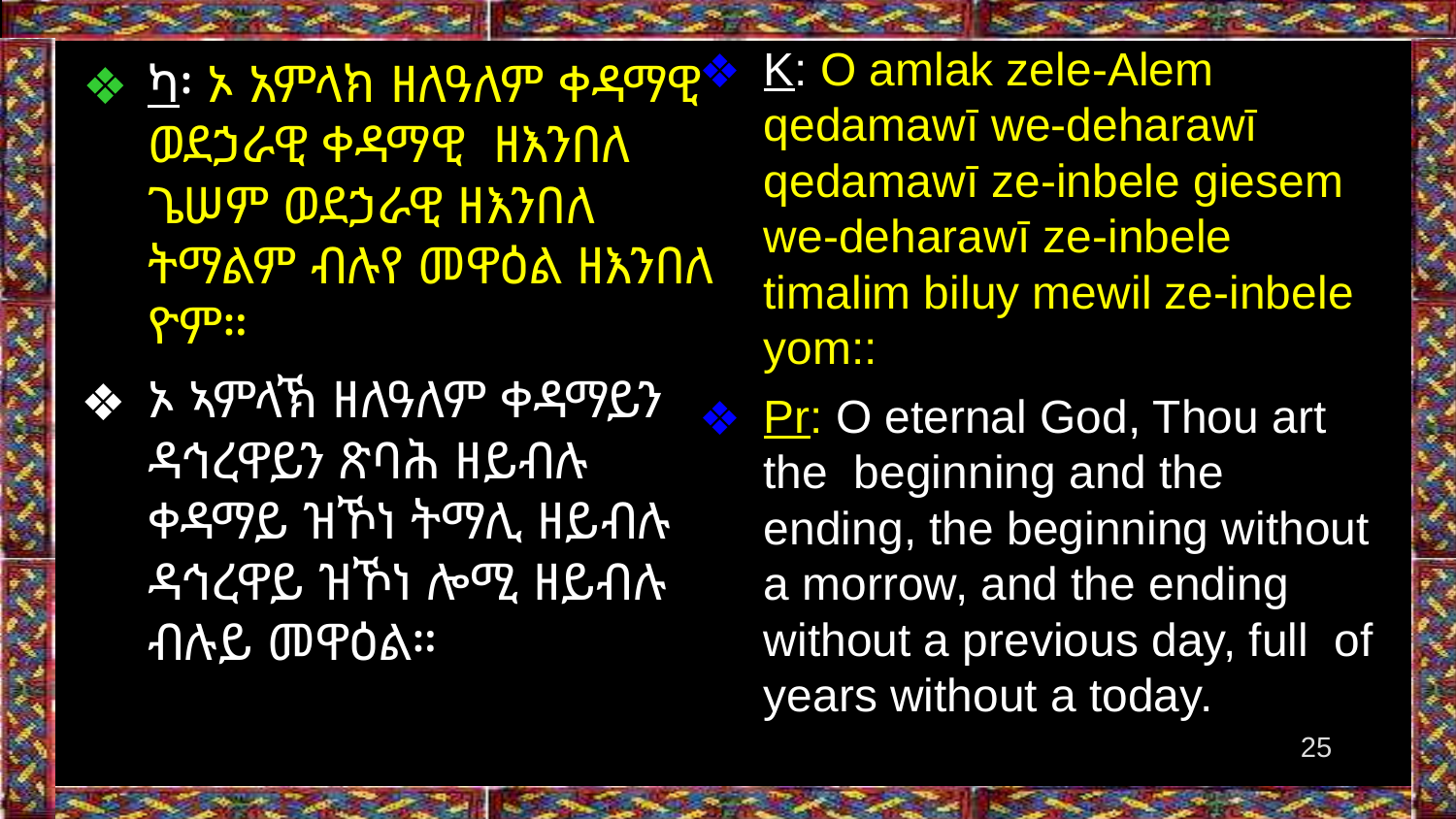

K: O amlak zele-Alem qedamawī we-deharawī qedamawī ze-inbele giesem we-deharawī ze-inbele timalim biluy mewil ze-inbele yom::
Pr: O eternal God, Thou art  the  beginning and the ending, the beginning without a morrow, and the ending without a previous day, full  of years without a today.

ካ፡ ኦ አምላክ ዘለዓለም ቀዳማዊ ወደኃራዊ ቀዳማዊ  ዘእንበለ ጌሠም ወደኃራዊ ዘእንበለ ትማልም ብሉየ መዋዕል ዘእንበለ ዮም።
ኦ ኣምላኽ ዘለዓለም ቀዳማይን ዳኅረዋይን ጽባሕ ዘይብሉ ቀዳማይ ዝኾነ ትማሊ ዘይብሉ ዳኅረዋይ ዝኾነ ሎሚ ዘይብሉ ብሉይ መዋዕል።
25